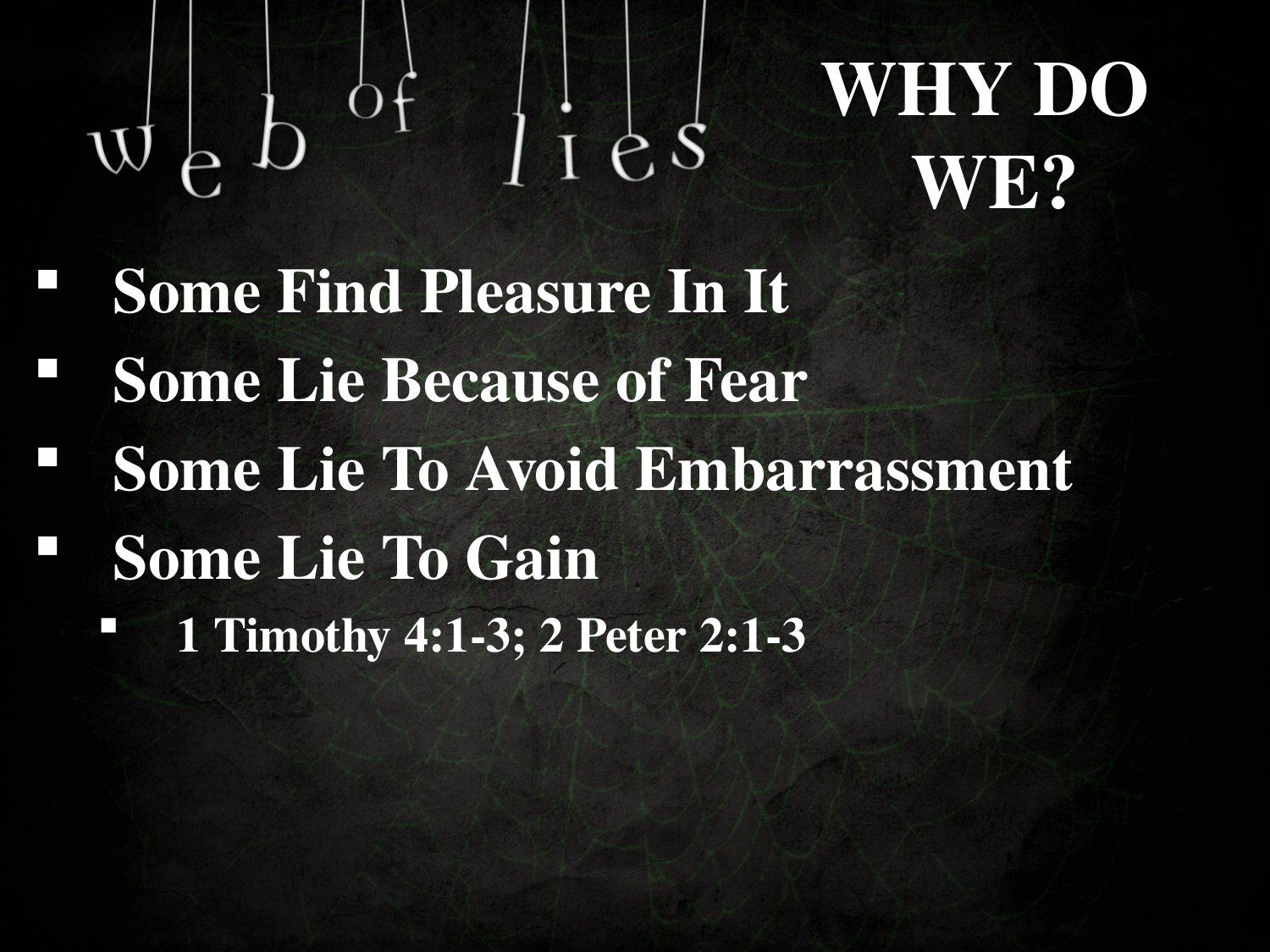

WHY DO
WE?
Some Find Pleasure In It
Some Lie Because of Fear
Some Lie To Avoid Embarrassment
Some Lie To Gain
1 Timothy 4:1-3; 2 Peter 2:1-3